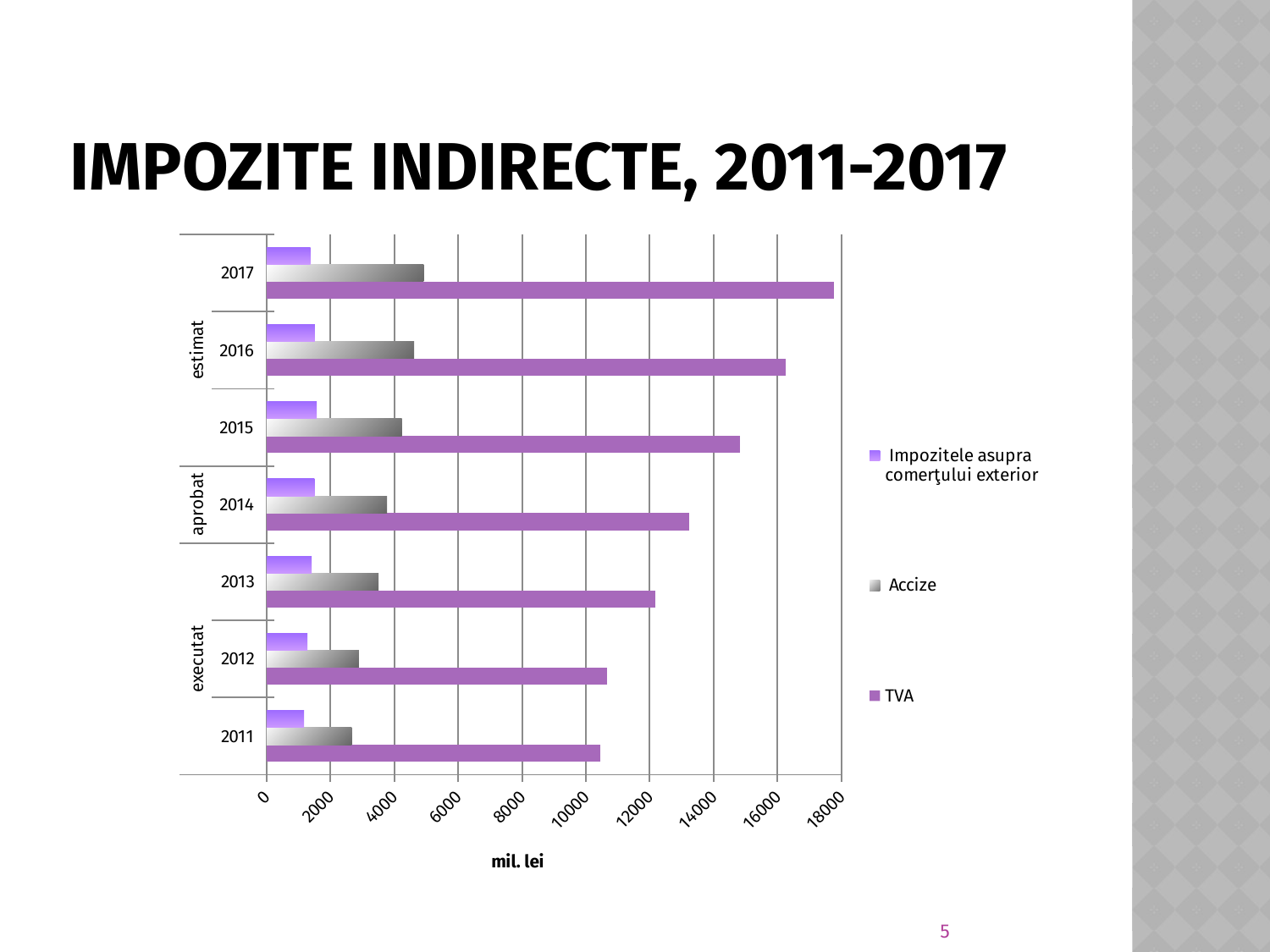

# Impozite indirecte, 2011-2017

### Chart

| Category | TVA |  Accize |  Impozitele asupra comerţului exterior |
|---|---|---|---|
| 2011 | 10464.200000000004 | 2666.7 | 1179.3 |
| 2012 | 10664.2 | 2893.3 | 1286.5 |
| 2013 | 12174.1 | 3508.2 | 1416.9 |
| 2014 | 13233.9 | 3776.8 | 1502.8 |
| 2015 | 14822.9 | 4240.3 | 1577.4 |
| 2016 | 16260.3 | 4623.3 | 1513.9 |
| 2017 | 17770.59999999998 | 4918.900000000001 | 1376.9 |
5